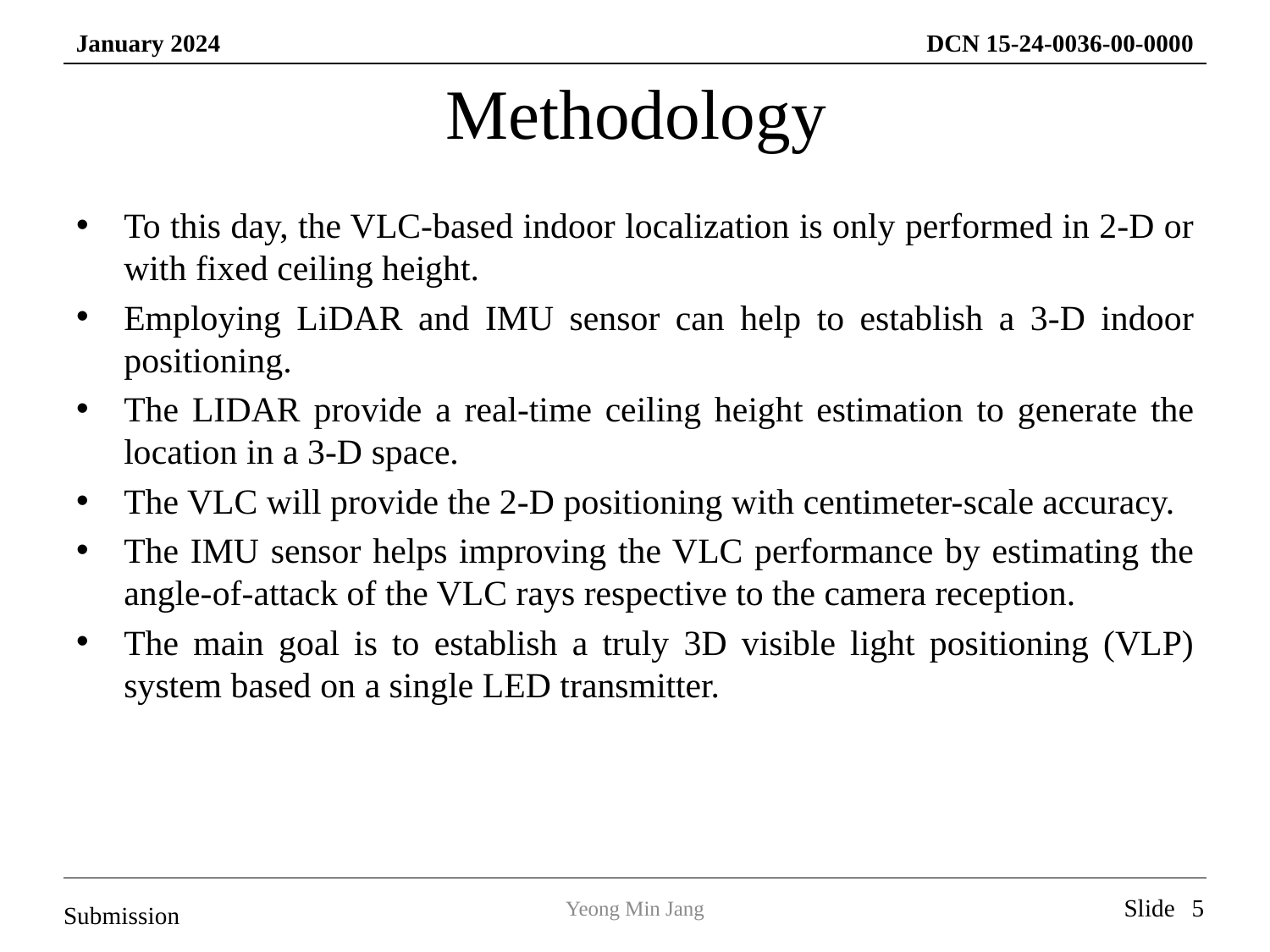

# Methodology
To this day, the VLC-based indoor localization is only performed in 2-D or with fixed ceiling height.
Employing LiDAR and IMU sensor can help to establish a 3-D indoor positioning.
The LIDAR provide a real-time ceiling height estimation to generate the location in a 3-D space.
The VLC will provide the 2-D positioning with centimeter-scale accuracy.
The IMU sensor helps improving the VLC performance by estimating the angle-of-attack of the VLC rays respective to the camera reception.
The main goal is to establish a truly 3D visible light positioning (VLP) system based on a single LED transmitter.